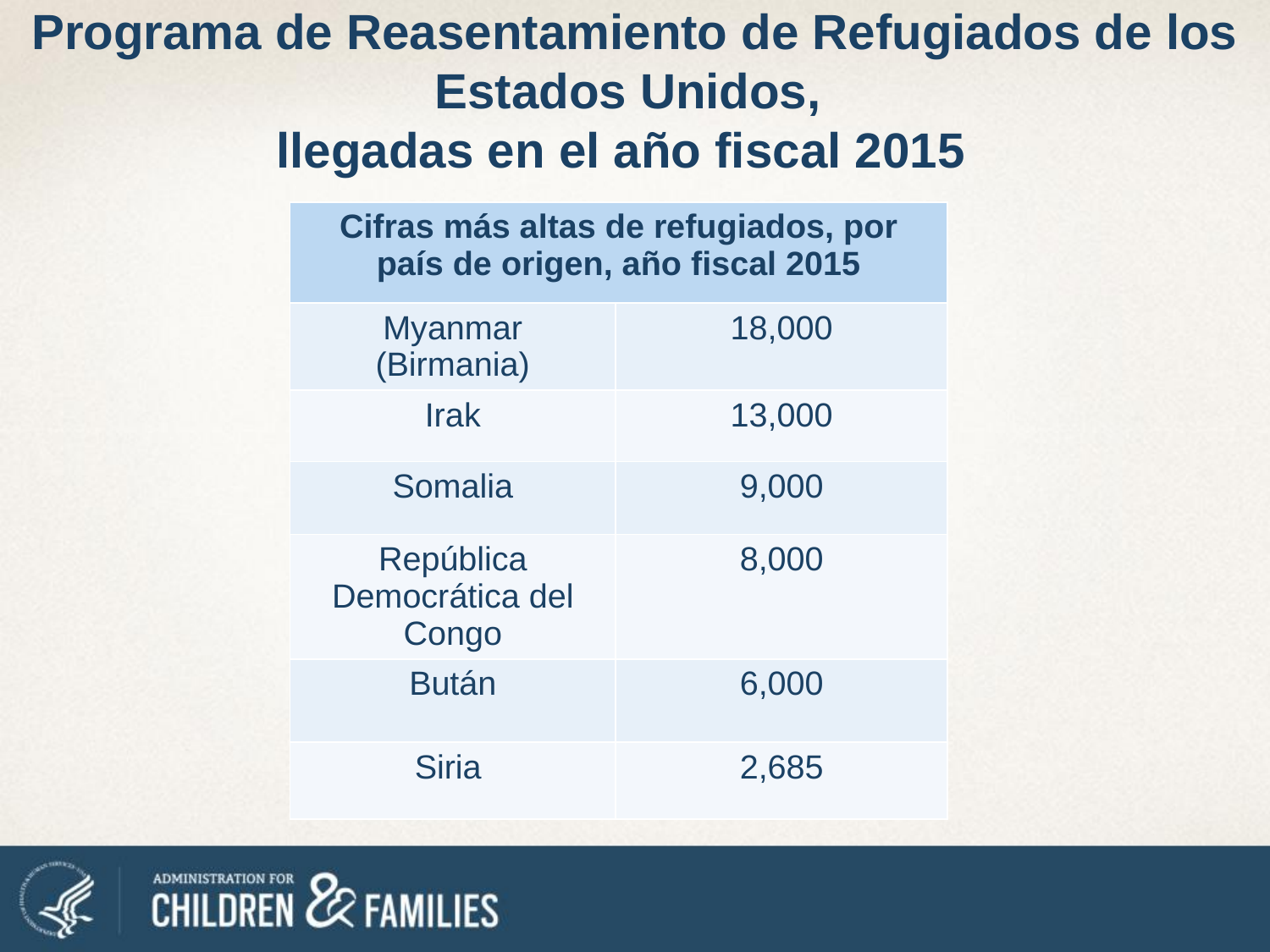

# Programa de Reasentamiento de Refugiados de los Estados Unidos, llegadas en el año fiscal 2015
| Cifras más altas de refugiados, por país de origen, año fiscal 2015 |  |
| --- | --- |
| Myanmar (Birmania) | 18,000 |
| Irak | 13,000 |
| Somalia | 9,000 |
| República Democrática del Congo | 8,000 |
| Bután | 6,000 |
| Siria | 2,685 |